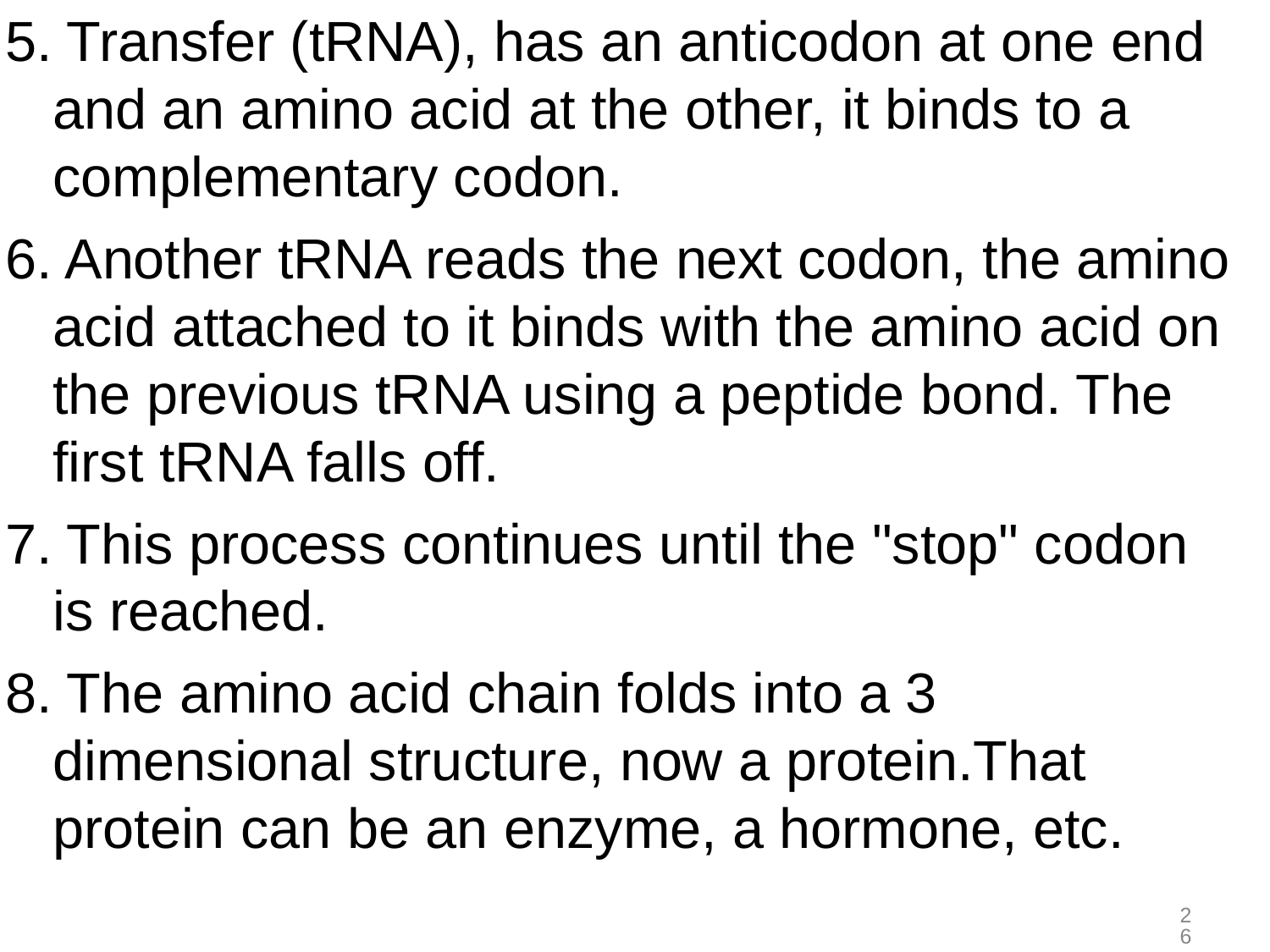

5. Transfer (tRNA), has an anticodon at one end and an amino acid at the other, it binds to a complementary codon.
6. Another tRNA reads the next codon, the amino acid attached to it binds with the amino acid on the previous tRNA using a peptide bond. The first tRNA falls off.
7. This process continues until the "stop" codon is reached.
8. The amino acid chain folds into a 3 dimensional structure, now a protein.That protein can be an enzyme, a hormone, etc.
26